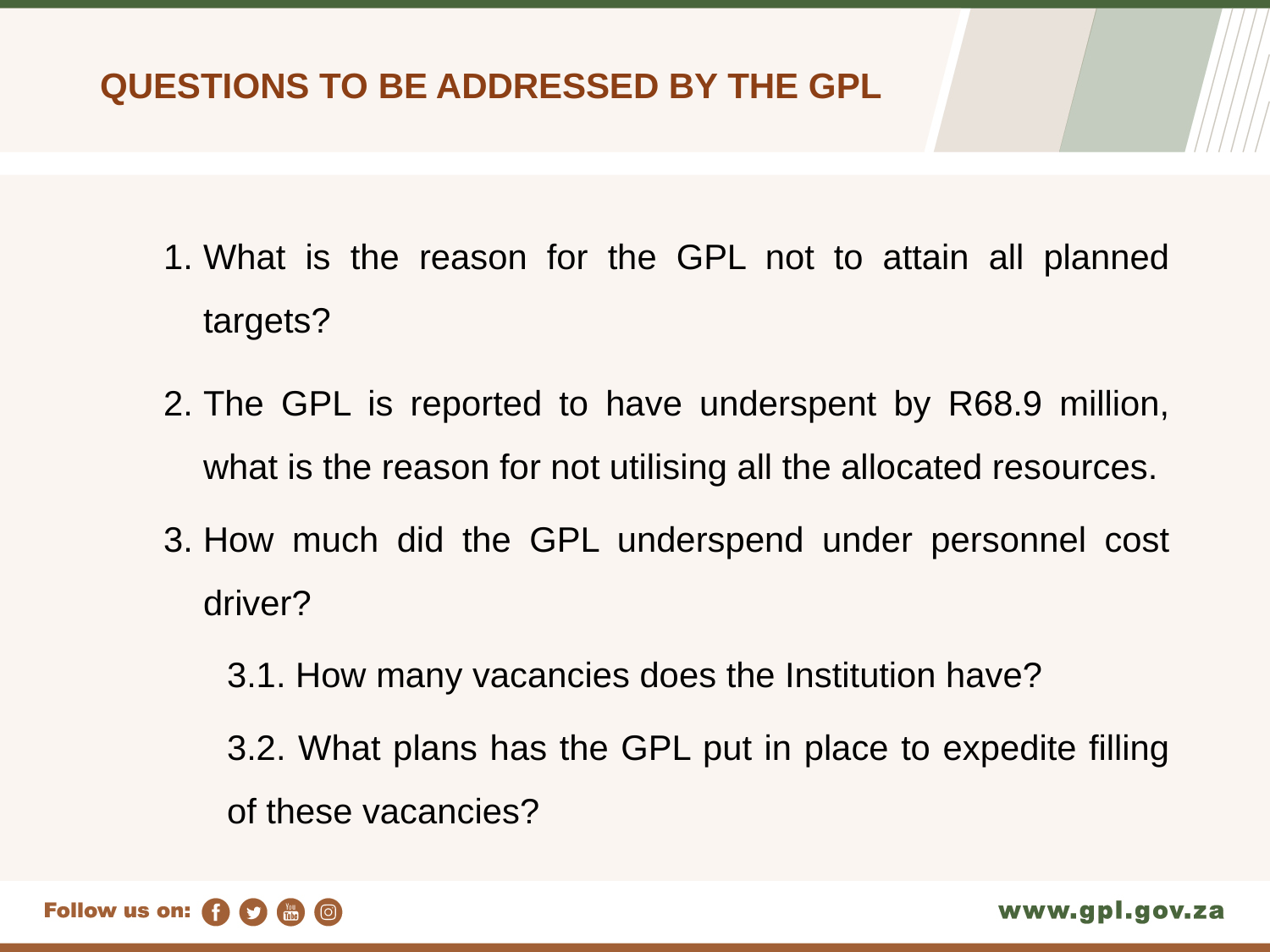

# QUESTIONS TO BE ADDRESSED BY THE GPL
What is the reason for the GPL not to attain all planned targets?
The GPL is reported to have underspent by R68.9 million, what is the reason for not utilising all the allocated resources.
How much did the GPL underspend under personnel cost driver?
3.1. How many vacancies does the Institution have?
3.2. What plans has the GPL put in place to expedite filling of these vacancies?